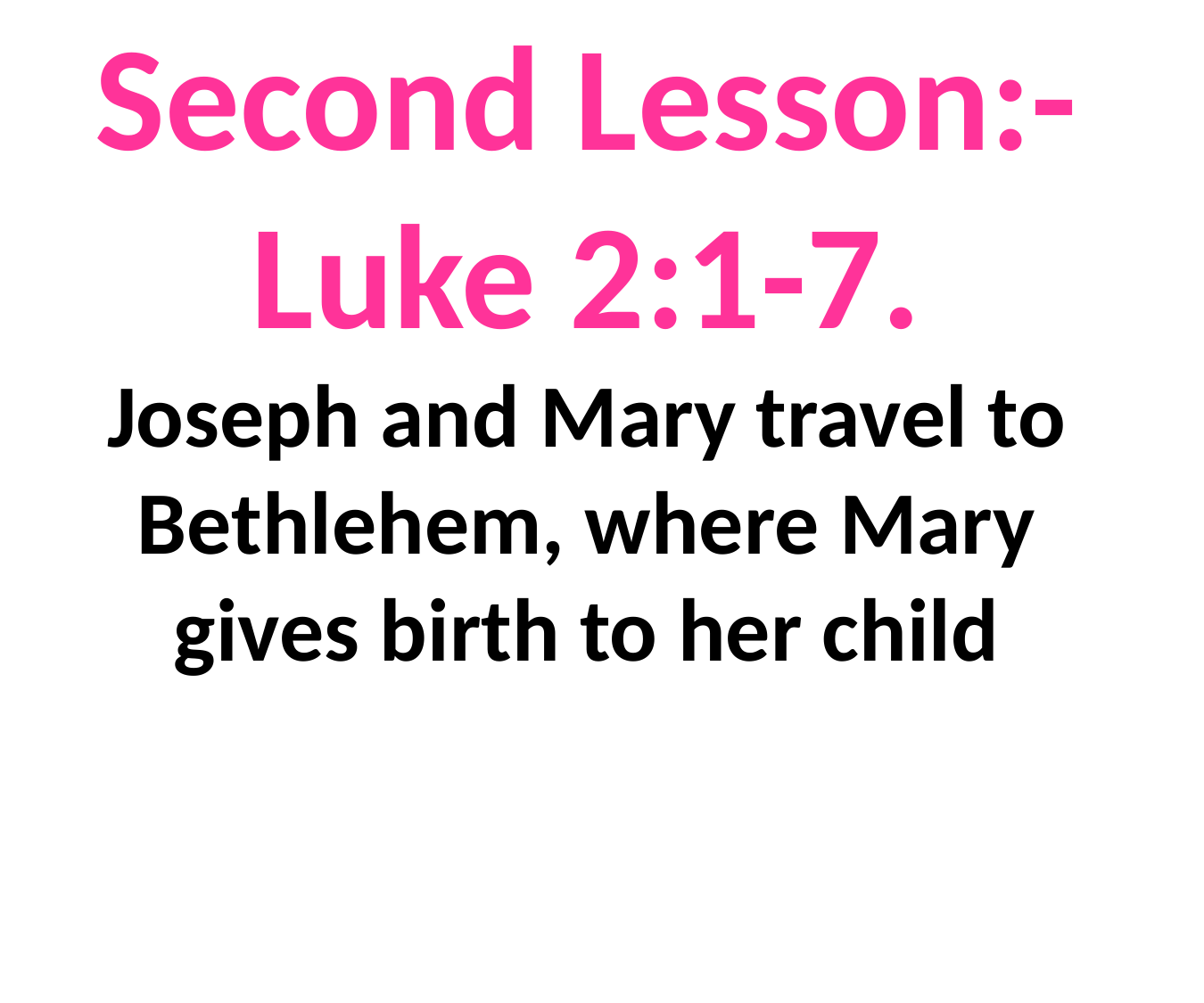

Second Lesson:-
Luke 2:1-7.
Joseph and Mary travel to Bethlehem, where Mary gives birth to her child